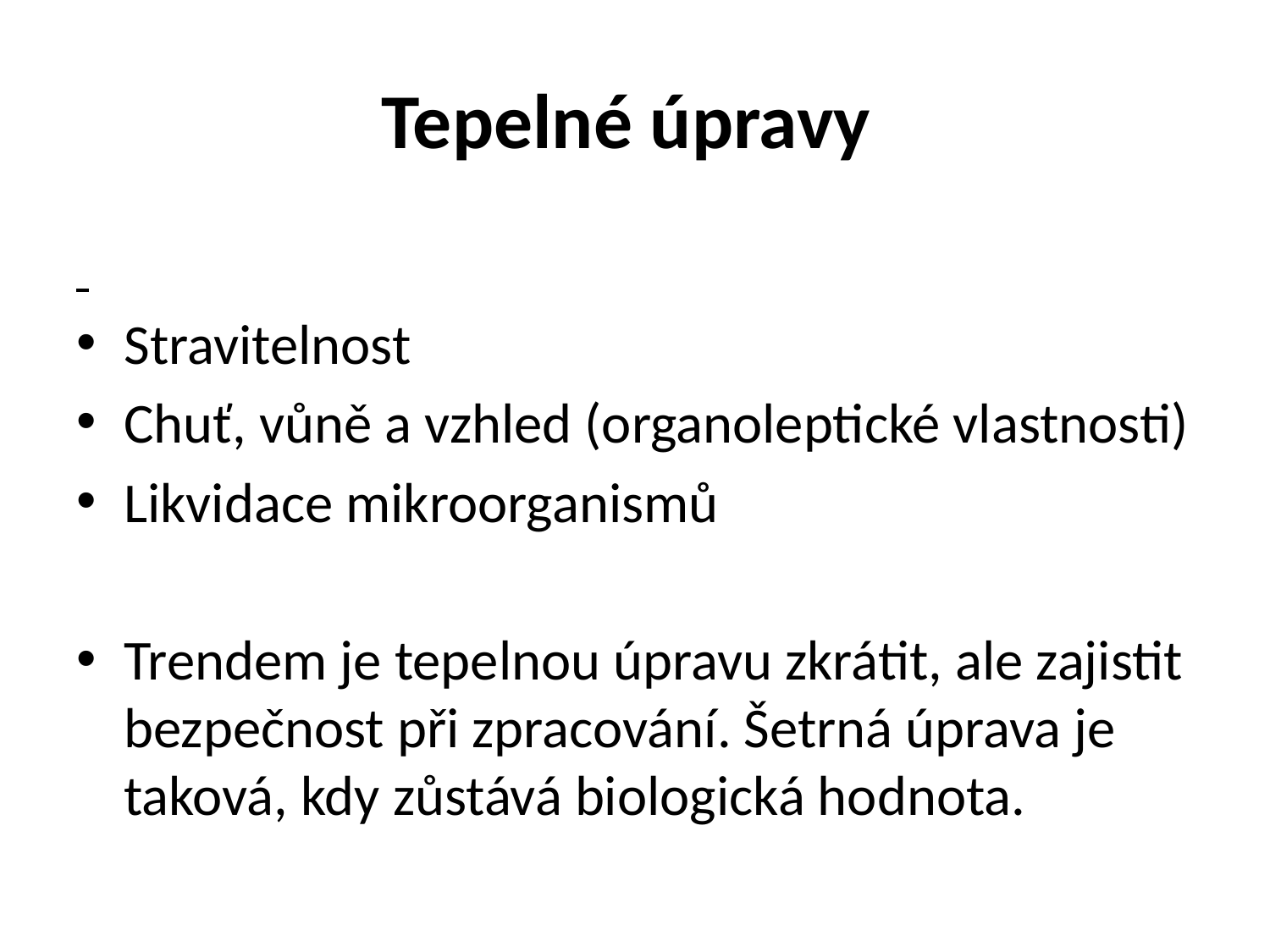

# Tepelné úpravy

Stravitelnost
Chuť, vůně a vzhled (organoleptické vlastnosti)
Likvidace mikroorganismů

Trendem je tepelnou úpravu zkrátit, ale zajistit bezpečnost při zpracování. Šetrná úprava je taková, kdy zůstává biologická hodnota.